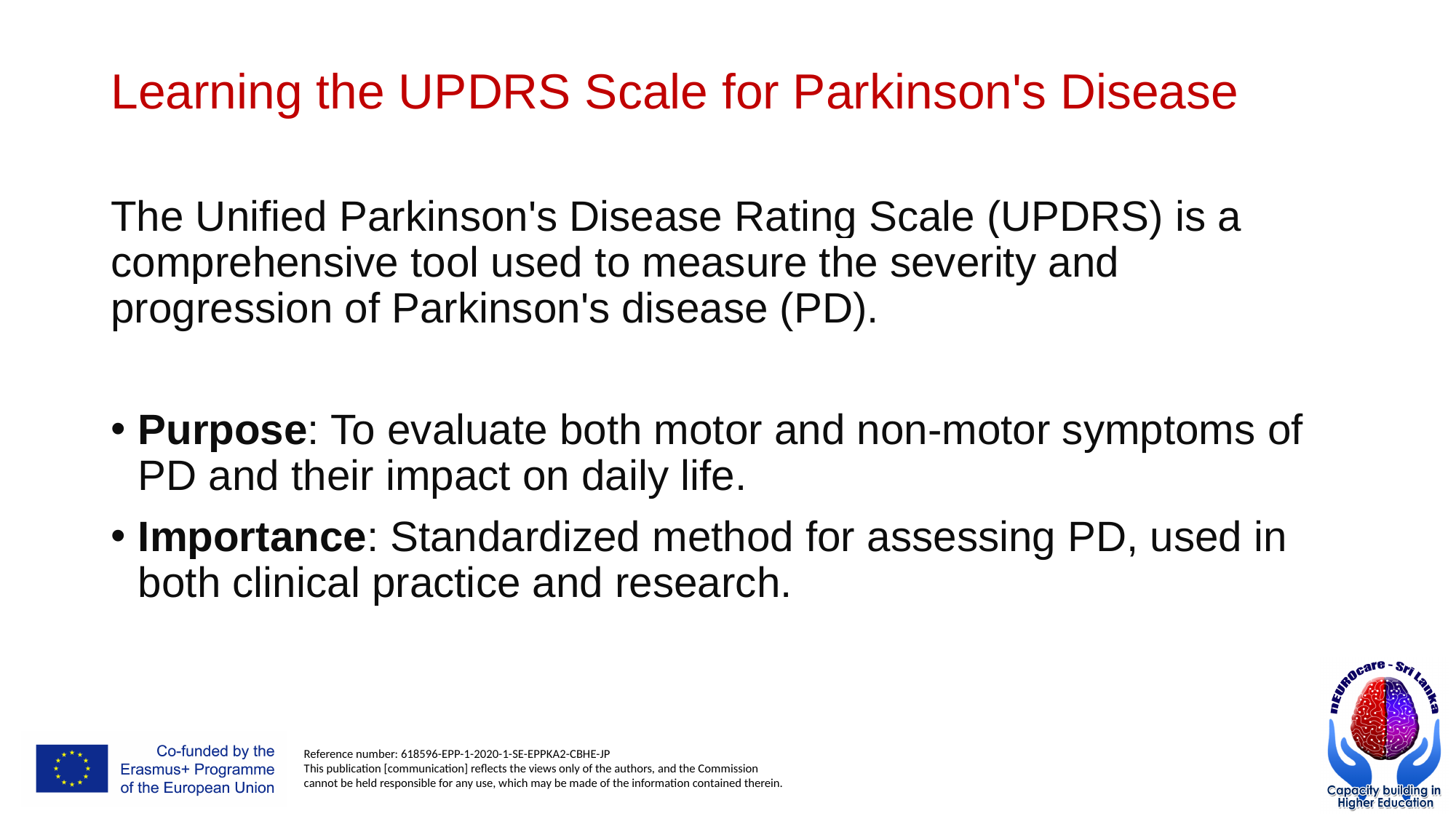

# Learning the UPDRS Scale for Parkinson's Disease

The Unified Parkinson's Disease Rating Scale (UPDRS) is a comprehensive tool used to measure the severity and progression of Parkinson's disease (PD).

Purpose: To evaluate both motor and non-motor symptoms of PD and their impact on daily life.
Importance: Standardized method for assessing PD, used in both clinical practice and research.